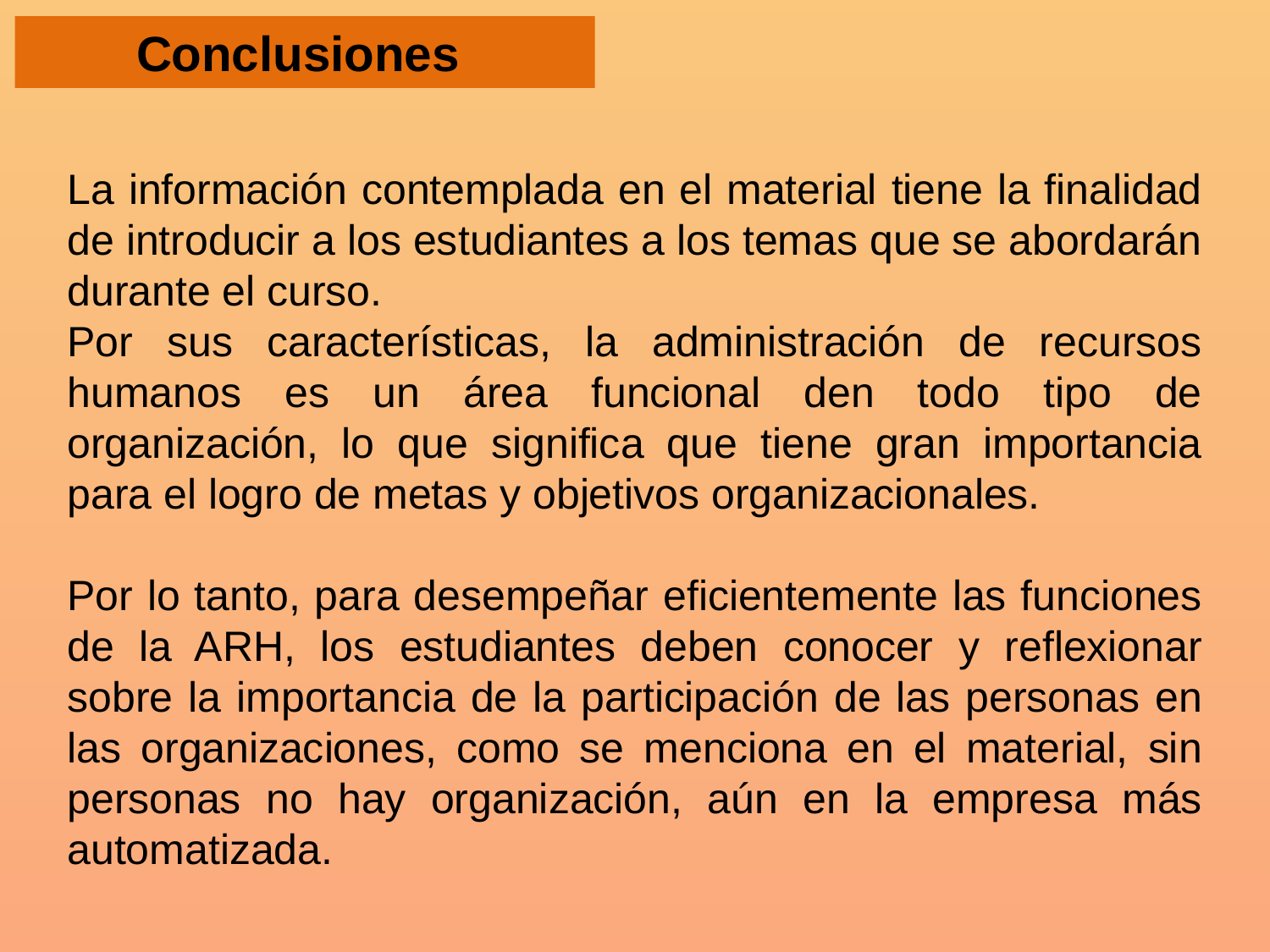

Conclusiones
La información contemplada en el material tiene la finalidad de introducir a los estudiantes a los temas que se abordarán durante el curso.
Por sus características, la administración de recursos humanos es un área funcional den todo tipo de organización, lo que significa que tiene gran importancia para el logro de metas y objetivos organizacionales.

Por lo tanto, para desempeñar eficientemente las funciones de la ARH, los estudiantes deben conocer y reflexionar sobre la importancia de la participación de las personas en las organizaciones, como se menciona en el material, sin personas no hay organización, aún en la empresa más automatizada.